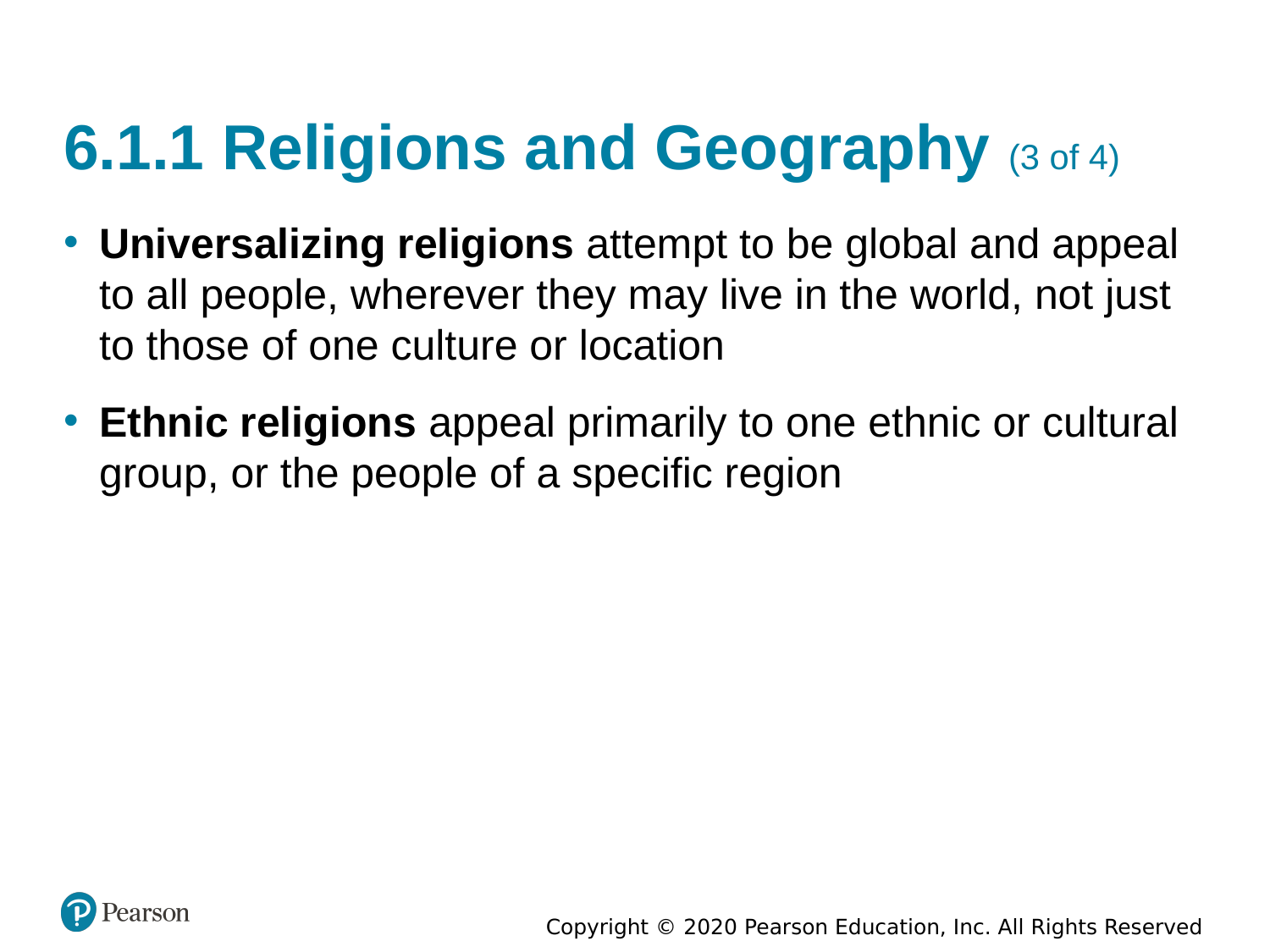

# 6.1.1 Religions and Geography (3 of 4)
Universalizing religions attempt to be global and appeal to all people, wherever they may live in the world, not just to those of one culture or location
Ethnic religions appeal primarily to one ethnic or cultural group, or the people of a specific region